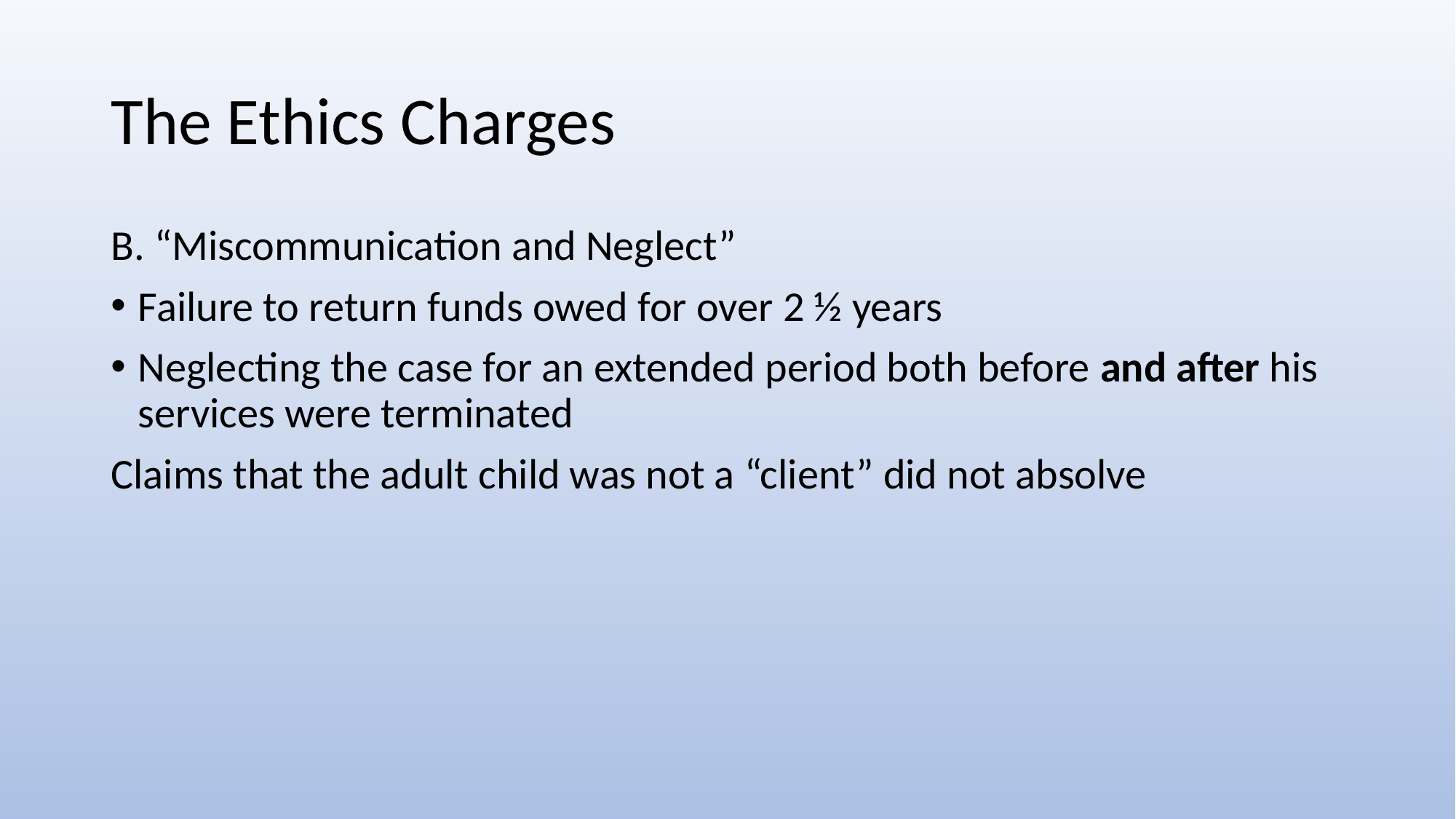

# The Ethics Charges
B. “Miscommunication and Neglect”
Failure to return funds owed for over 2 ½ years
Neglecting the case for an extended period both before and after his services were terminated
Claims that the adult child was not a “client” did not absolve